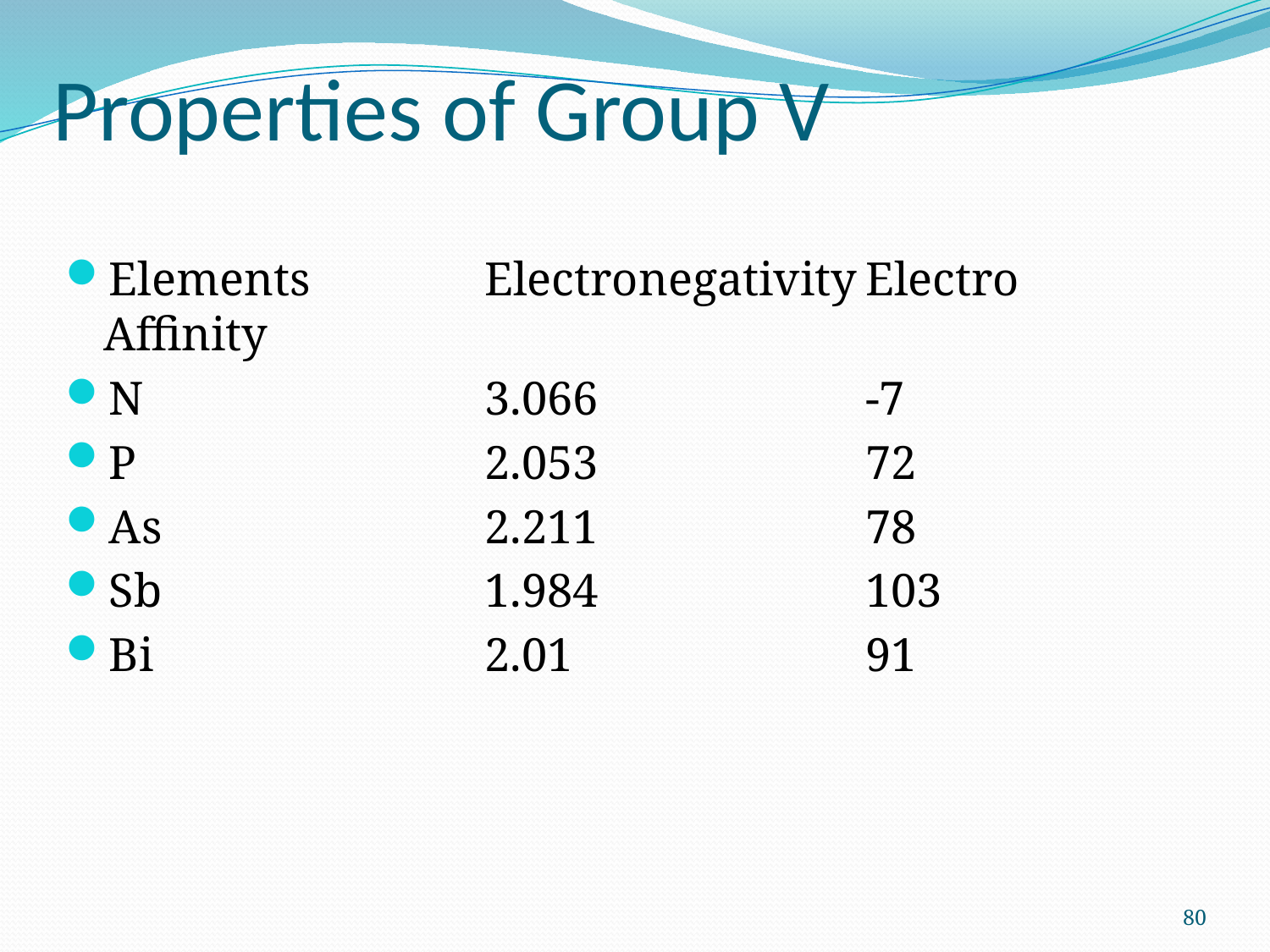

# Properties of Group V

Elements		Electronegativity	Electro Affinity
N			3.066			-7
P			2.053			72
As			2.211			78
Sb			1.984			103
Bi			2.01			91
80